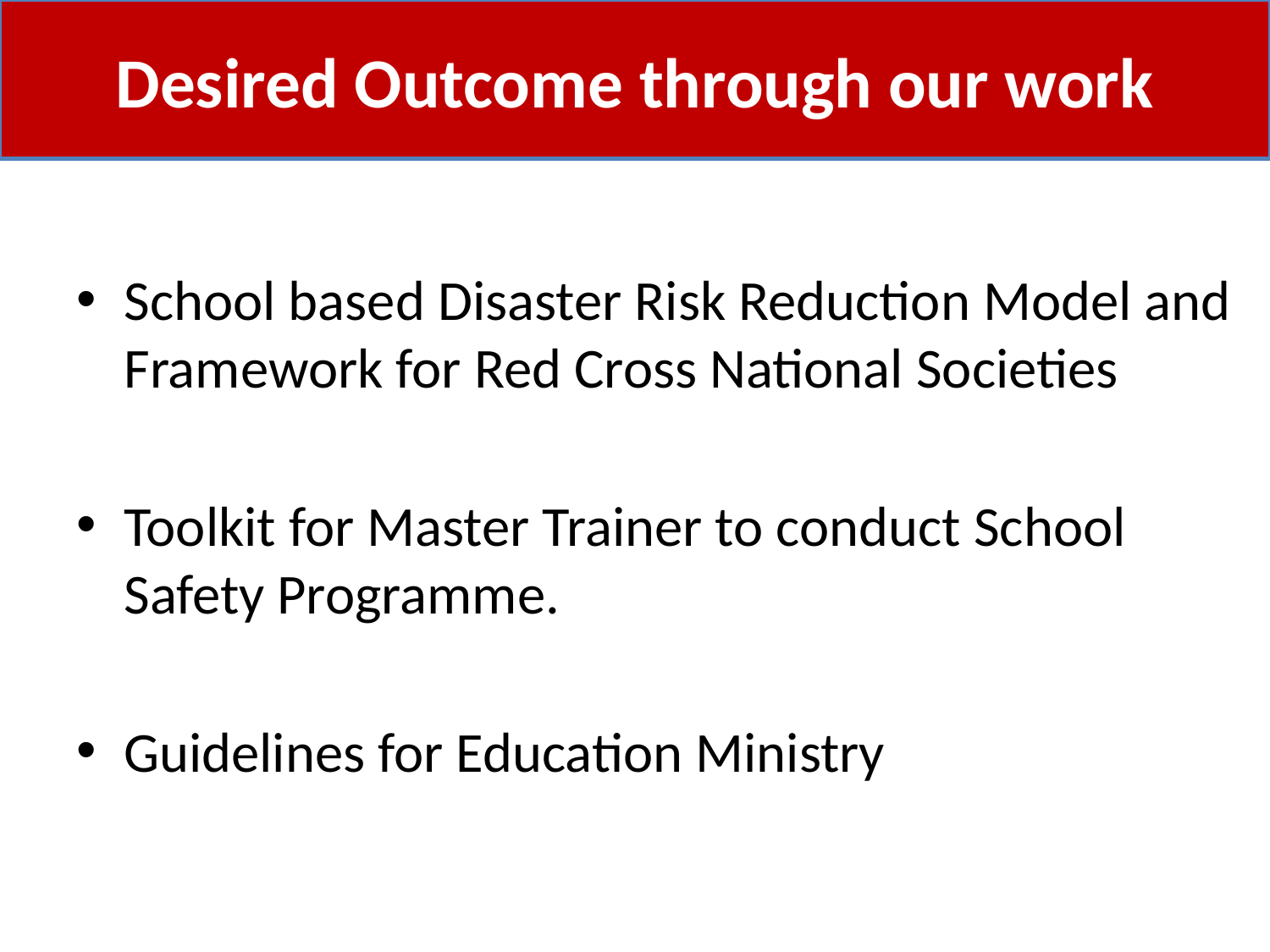

# Desired Outcome through our work
School based Disaster Risk Reduction Model and Framework for Red Cross National Societies

Toolkit for Master Trainer to conduct School Safety Programme.

Guidelines for Education Ministry